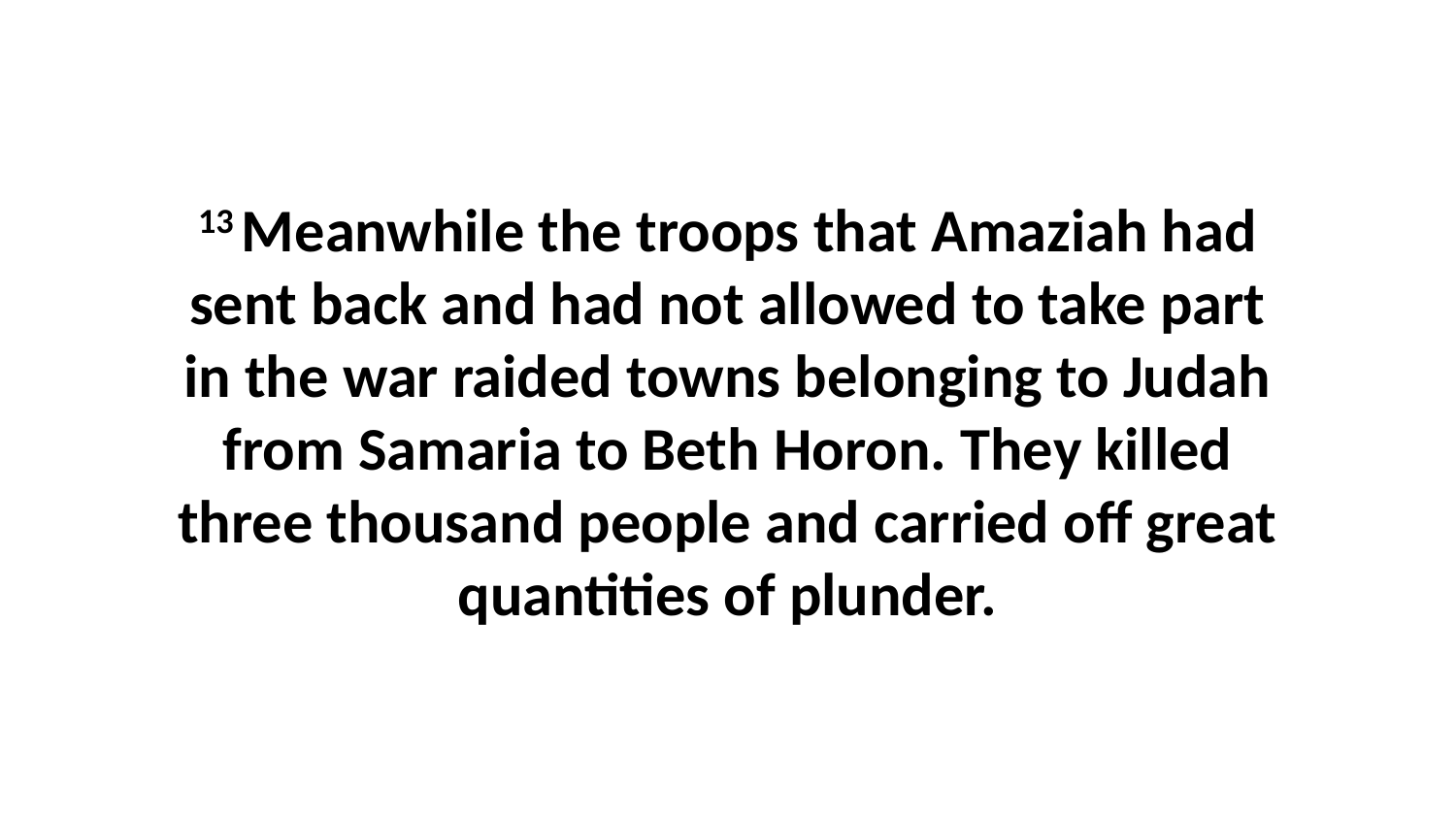

13 Meanwhile the troops that Amaziah had sent back and had not allowed to take part in the war raided towns belonging to Judah from Samaria to Beth Horon. They killed three thousand people and carried off great quantities of plunder.